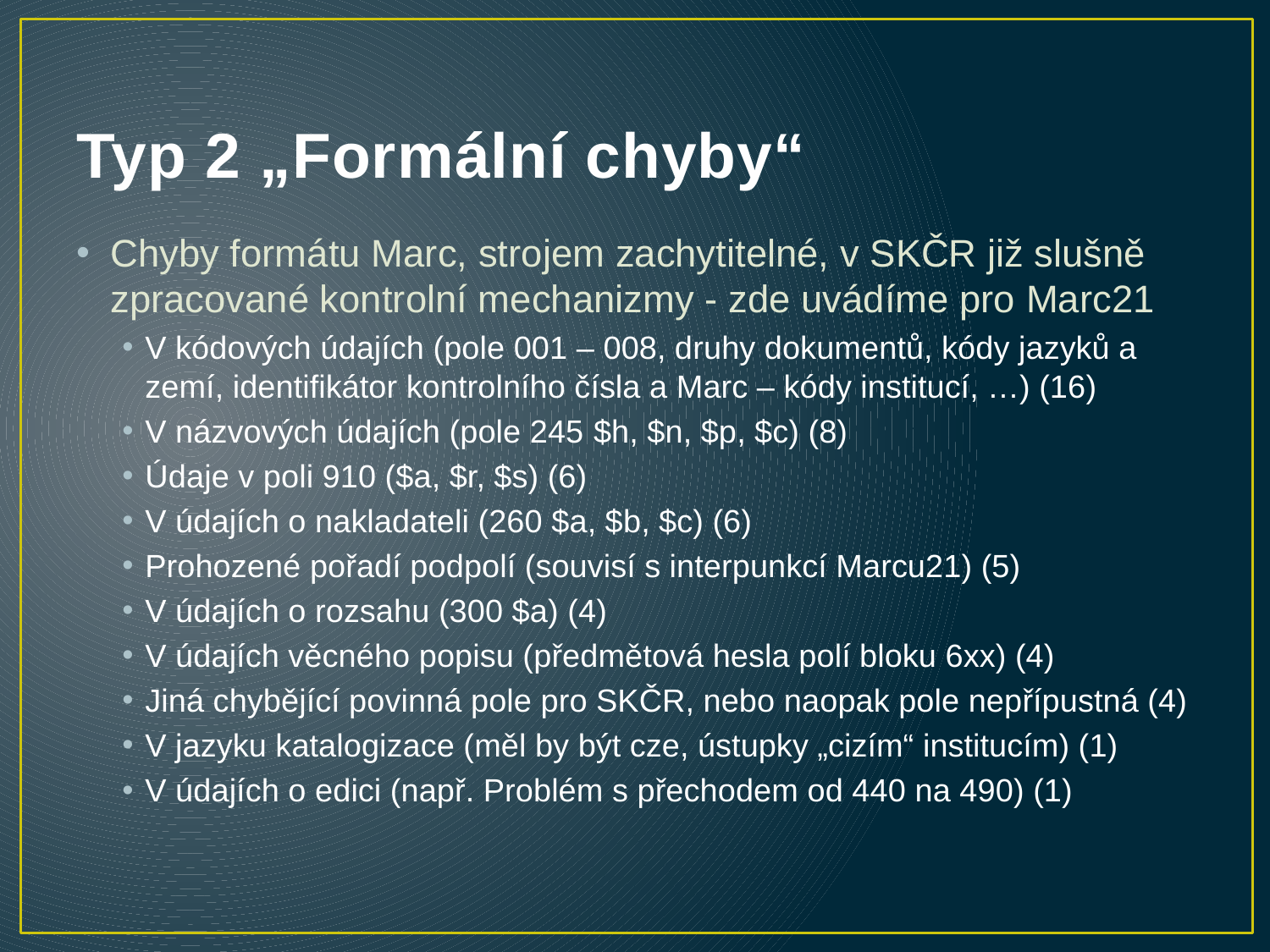

# Typ 2 „Formální chyby“
Chyby formátu Marc, strojem zachytitelné, v SKČR již slušně zpracované kontrolní mechanizmy - zde uvádíme pro Marc21
V kódových údajích (pole 001 – 008, druhy dokumentů, kódy jazyků a zemí, identifikátor kontrolního čísla a Marc – kódy institucí, …) (16)
V názvových údajích (pole 245 $h, $n, $p, $c) (8)
Údaje v poli 910 ($a, $r, $s) (6)
V údajích o nakladateli (260 $a, $b, $c) (6)
Prohozené pořadí podpolí (souvisí s interpunkcí Marcu21) (5)
V údajích o rozsahu (300 $a) (4)
V údajích věcného popisu (předmětová hesla polí bloku 6xx) (4)
Jiná chybějící povinná pole pro SKČR, nebo naopak pole nepřípustná (4)
V jazyku katalogizace (měl by být cze, ústupky „cizím“ institucím) (1)
V údajích o edici (např. Problém s přechodem od 440 na 490) (1)